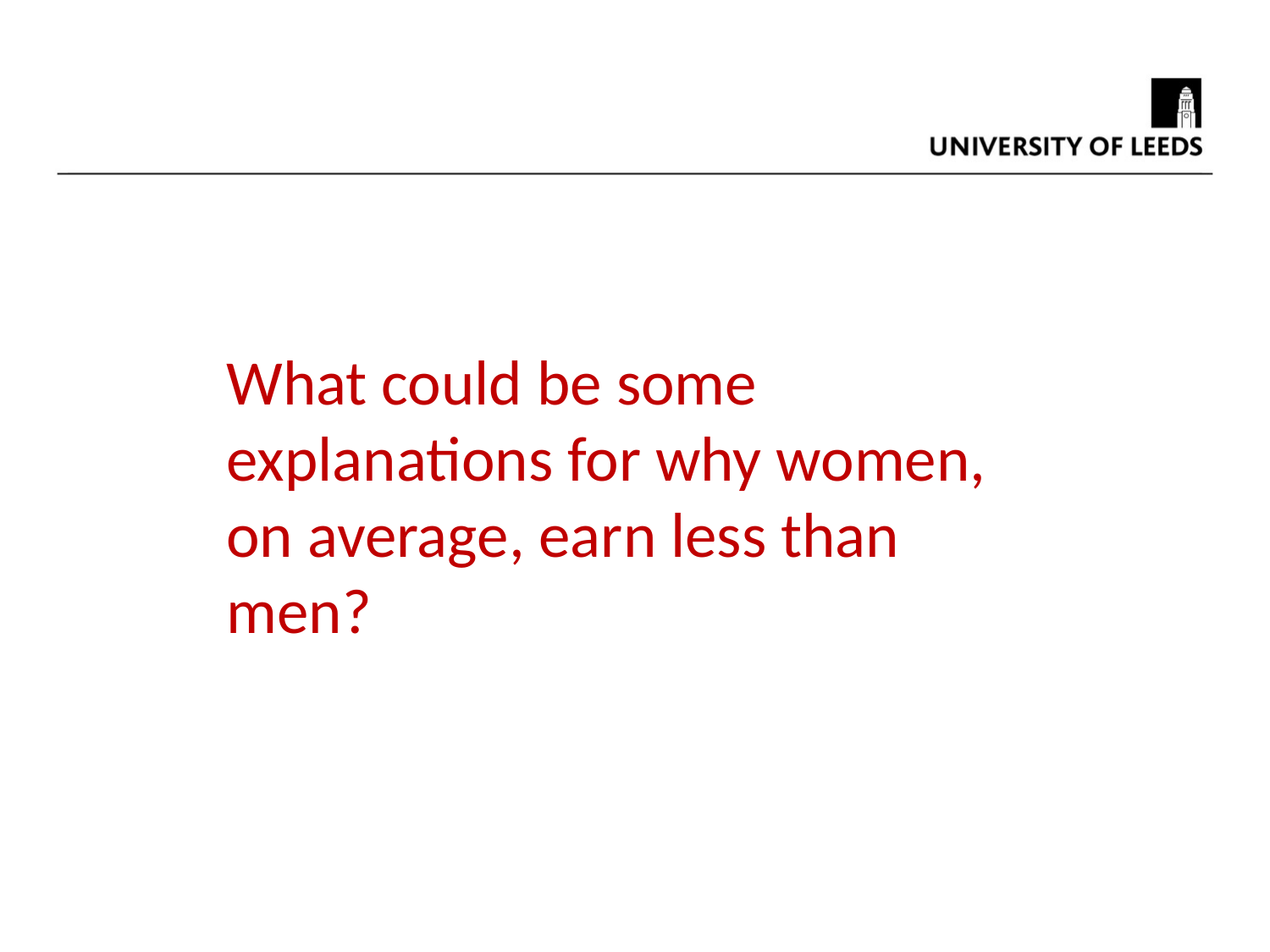

What could be some explanations for why women, on average, earn less than men?